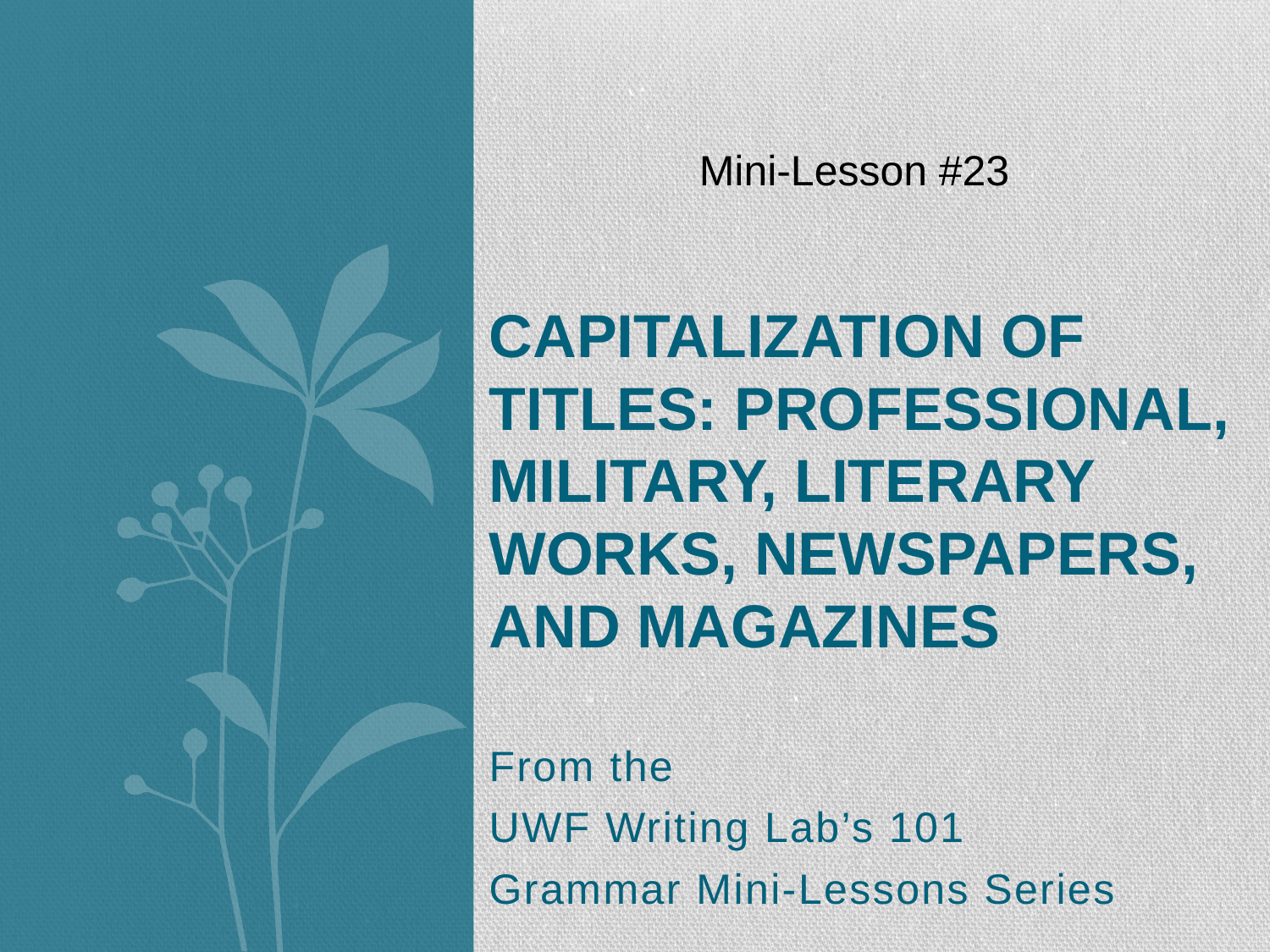

Mini-Lesson #23
# Capitalization of Titles: Professional, Military, Literary Works, Newspapers, and Magazines
From the
UWF Writing Lab’s 101
Grammar Mini-Lessons Series